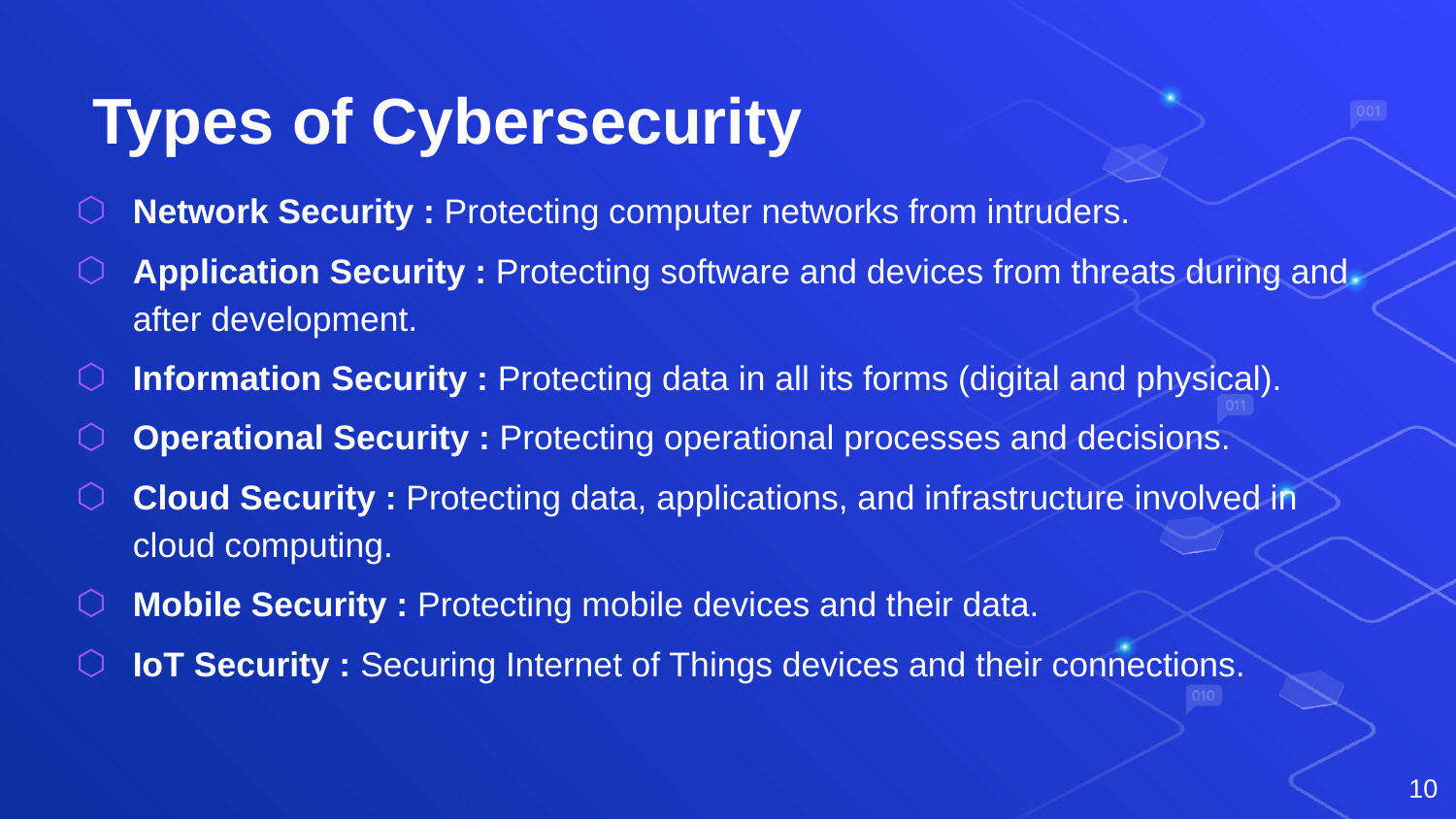

# Types of Cybersecurity
Network Security : Protecting computer networks from intruders.
Application Security : Protecting software and devices from threats during and after development.
Information Security : Protecting data in all its forms (digital and physical).
Operational Security : Protecting operational processes and decisions.
Cloud Security : Protecting data, applications, and infrastructure involved in cloud computing.
Mobile Security : Protecting mobile devices and their data.
IoT Security : Securing Internet of Things devices and their connections.
10